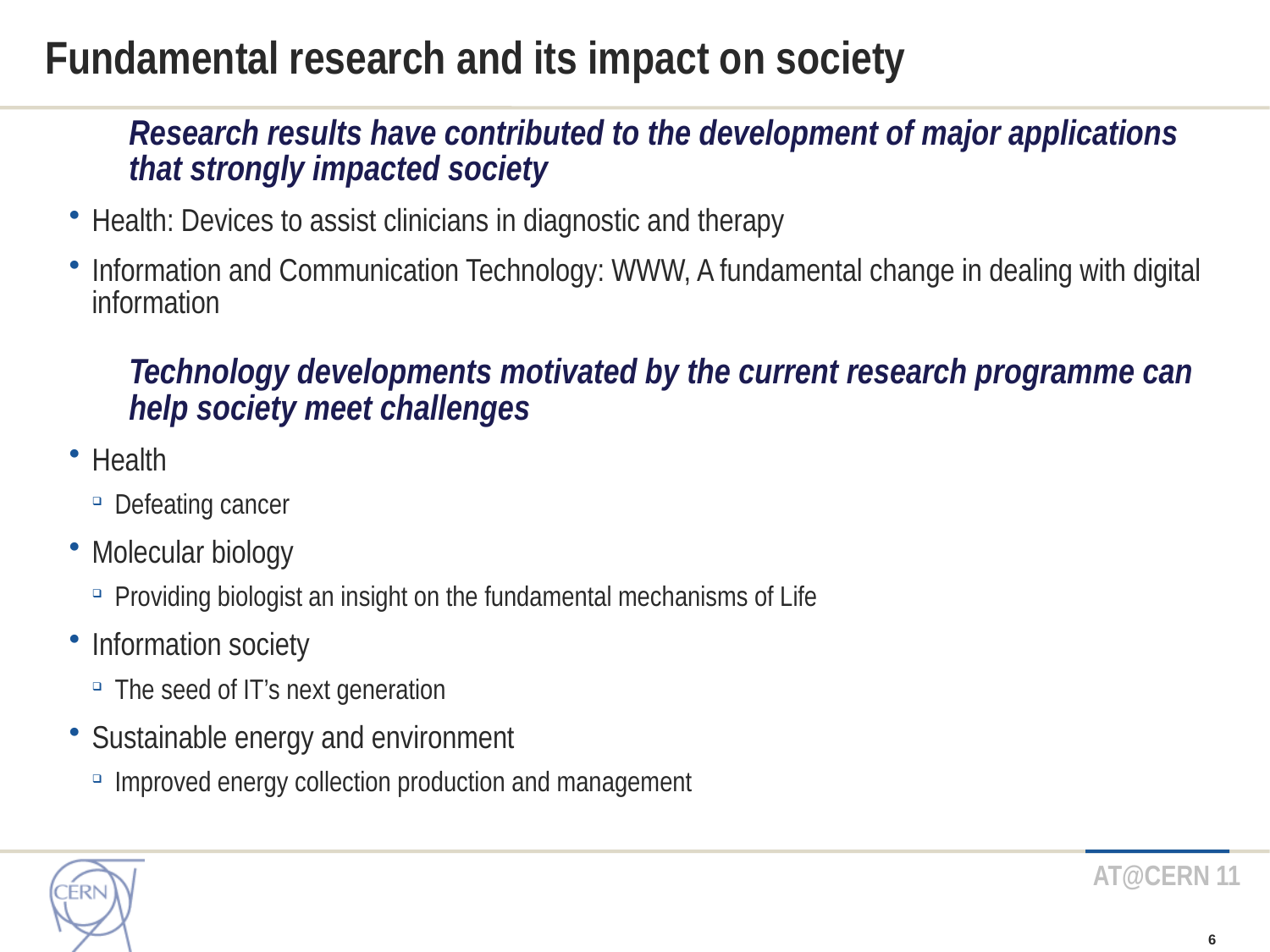

# Fundamental research and its impact on society
Research results have contributed to the development of major applications that strongly impacted society
Health: Devices to assist clinicians in diagnostic and therapy
Information and Communication Technology: WWW, A fundamental change in dealing with digital information
Technology developments motivated by the current research programme can help society meet challenges
Health
Defeating cancer
Molecular biology
Providing biologist an insight on the fundamental mechanisms of Life
Information society
The seed of IT’s next generation
Sustainable energy and environment
Improved energy collection production and management
6